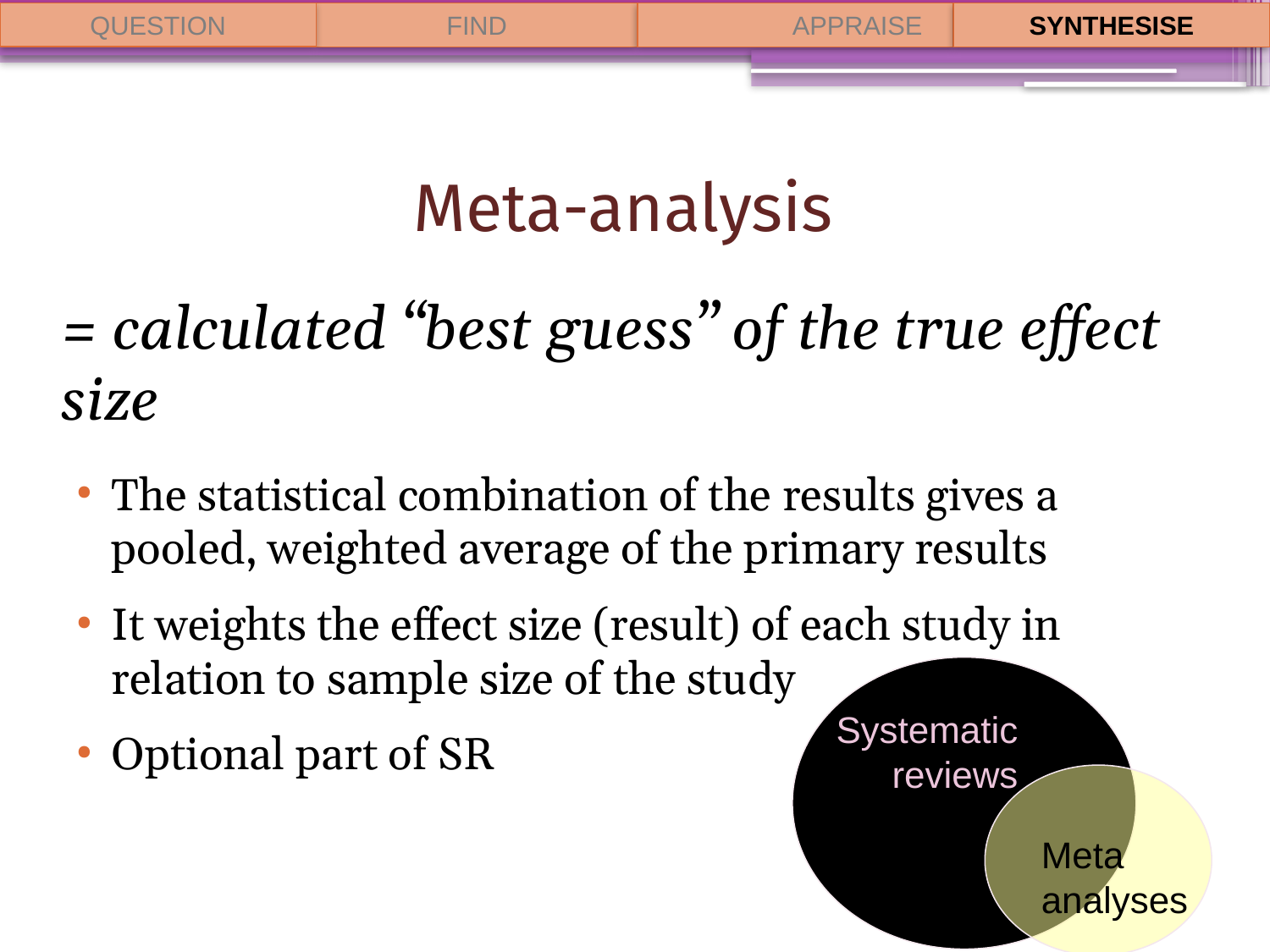

QUESTION
FIND
APPRAISE
SYNTHESISE
# Meta-analysis
= calculated “best guess” of the true effect size
The statistical combination of the results gives a pooled, weighted average of the primary results
It weights the effect size (result) of each study in relation to sample size of the study
Optional part of SR

Systematic
reviews

Meta
analyses